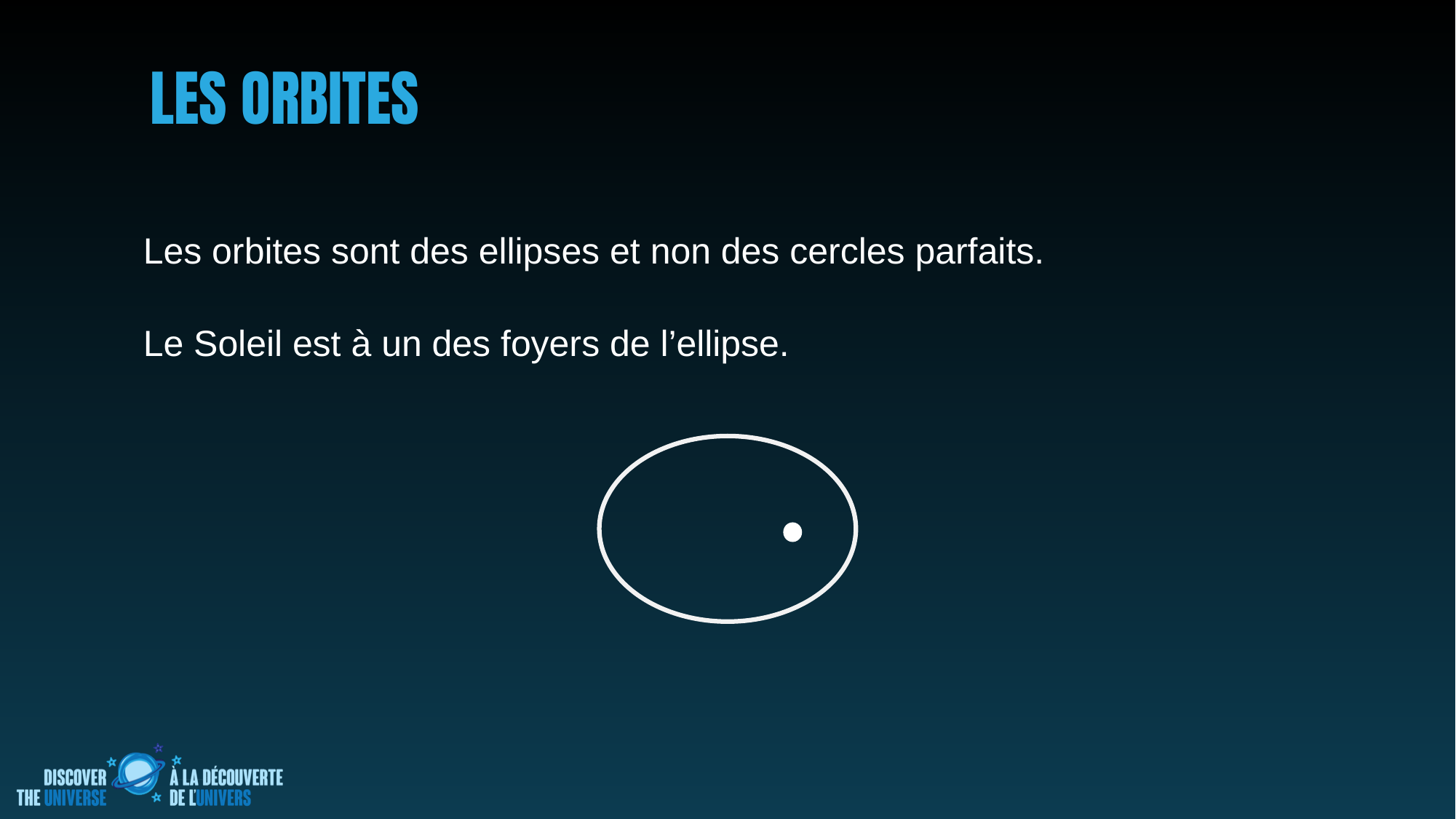

les orbites
Les orbites sont des ellipses et non des cercles parfaits.

Le Soleil est à un des foyers de l’ellipse.